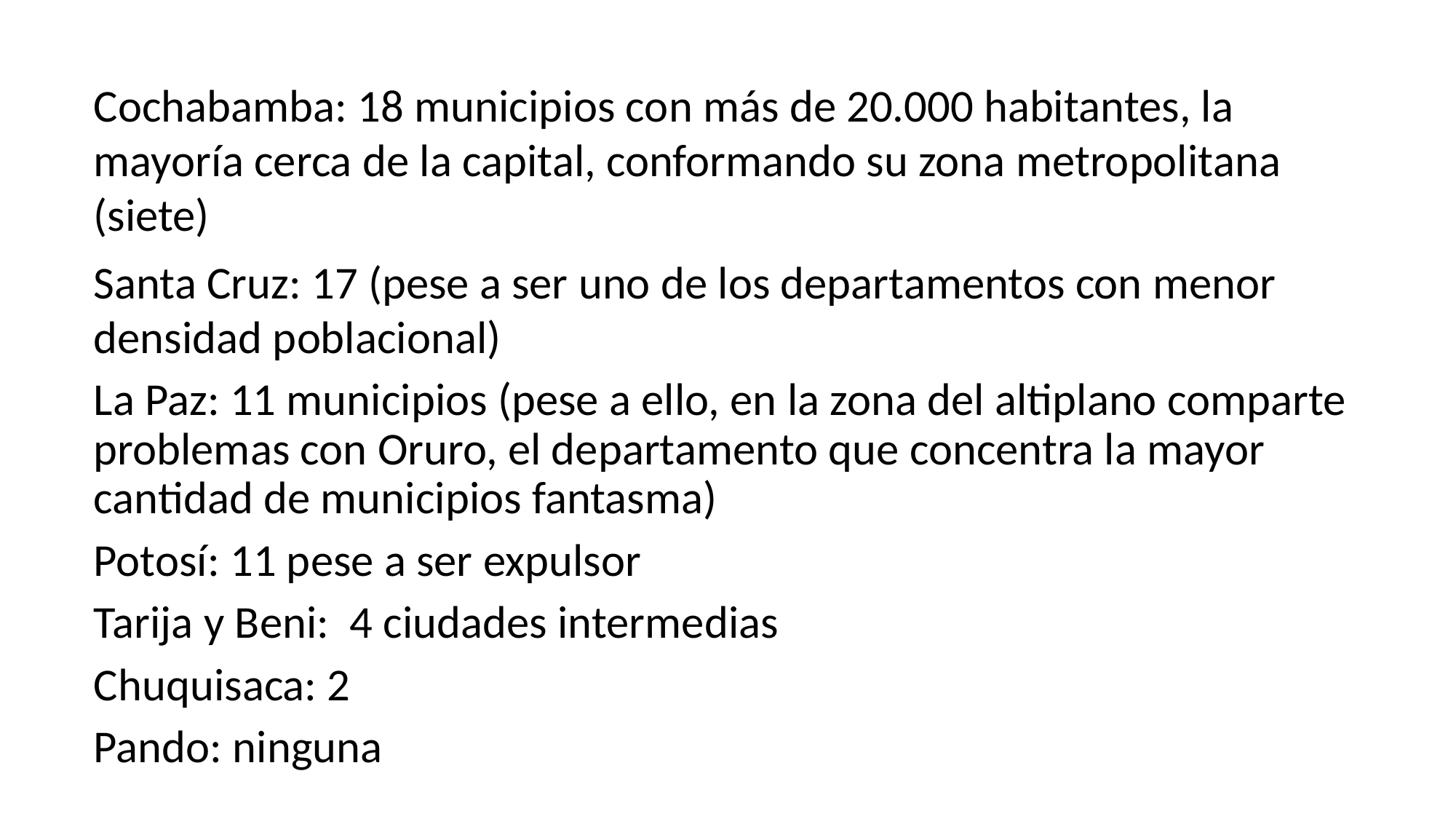

Cochabamba: 18 municipios con más de 20.000 habitantes, la mayoría cerca de la capital, conformando su zona metropolitana (siete)
Santa Cruz: 17 (pese a ser uno de los departamentos con menor densidad poblacional)
La Paz: 11 municipios (pese a ello, en la zona del altiplano comparte problemas con Oruro, el departamento que concentra la mayor cantidad de municipios fantasma)
Potosí: 11 pese a ser expulsor
Tarija y Beni:  4 ciudades intermedias
Chuquisaca: 2
Pando: ninguna